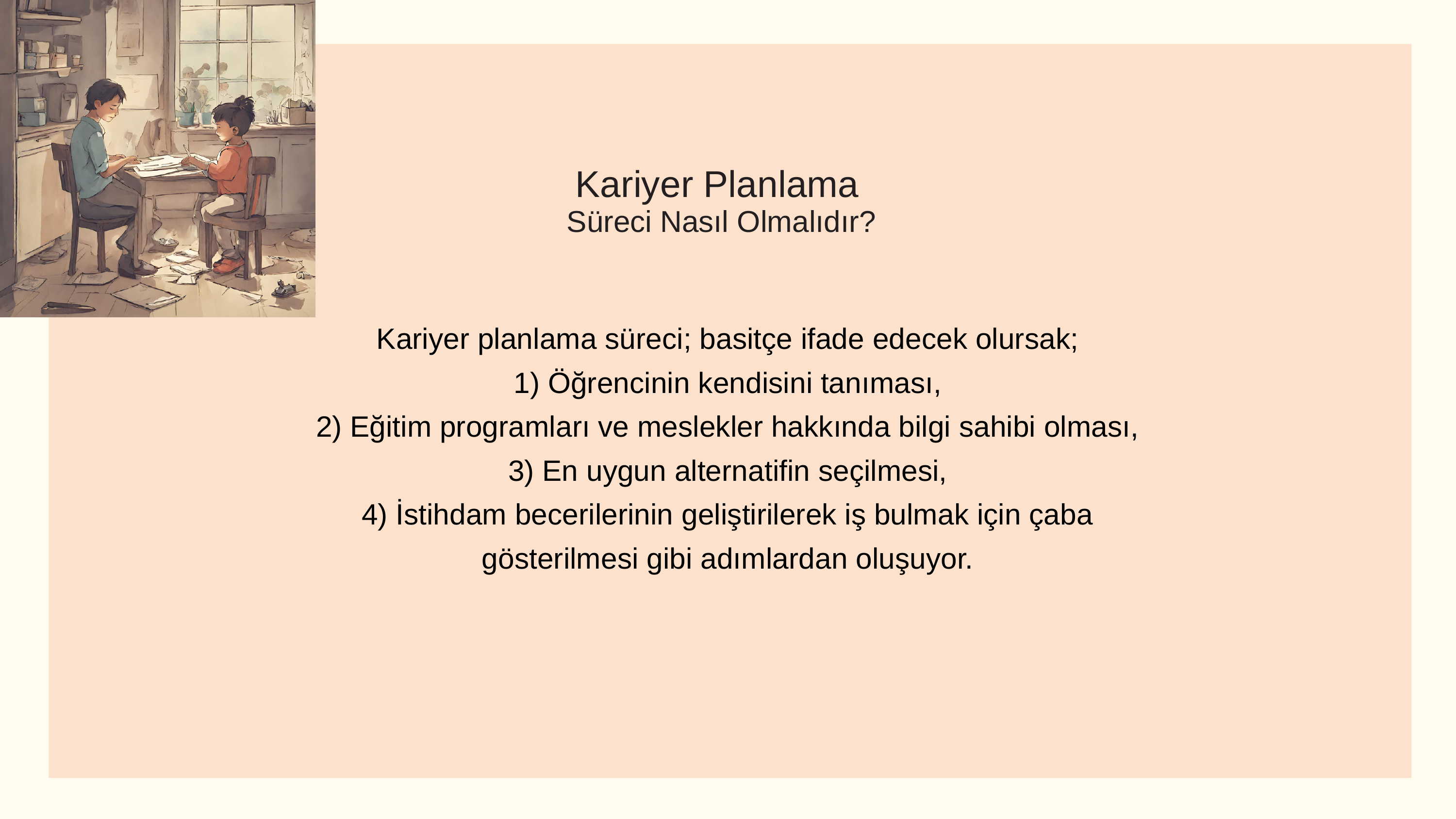

Kariyer Planlama

 Süreci Nasıl Olmalıdır?
Kariyer planlama süreci; basitçe ifade edecek olursak;
1) Öğrencinin kendisini tanıması,
2) Eğitim programları ve meslekler hakkında bilgi sahibi olması,
3) En uygun alternatifin seçilmesi,
4) İstihdam becerilerinin geliştirilerek iş bulmak için çaba
gösterilmesi gibi adımlardan oluşuyor.